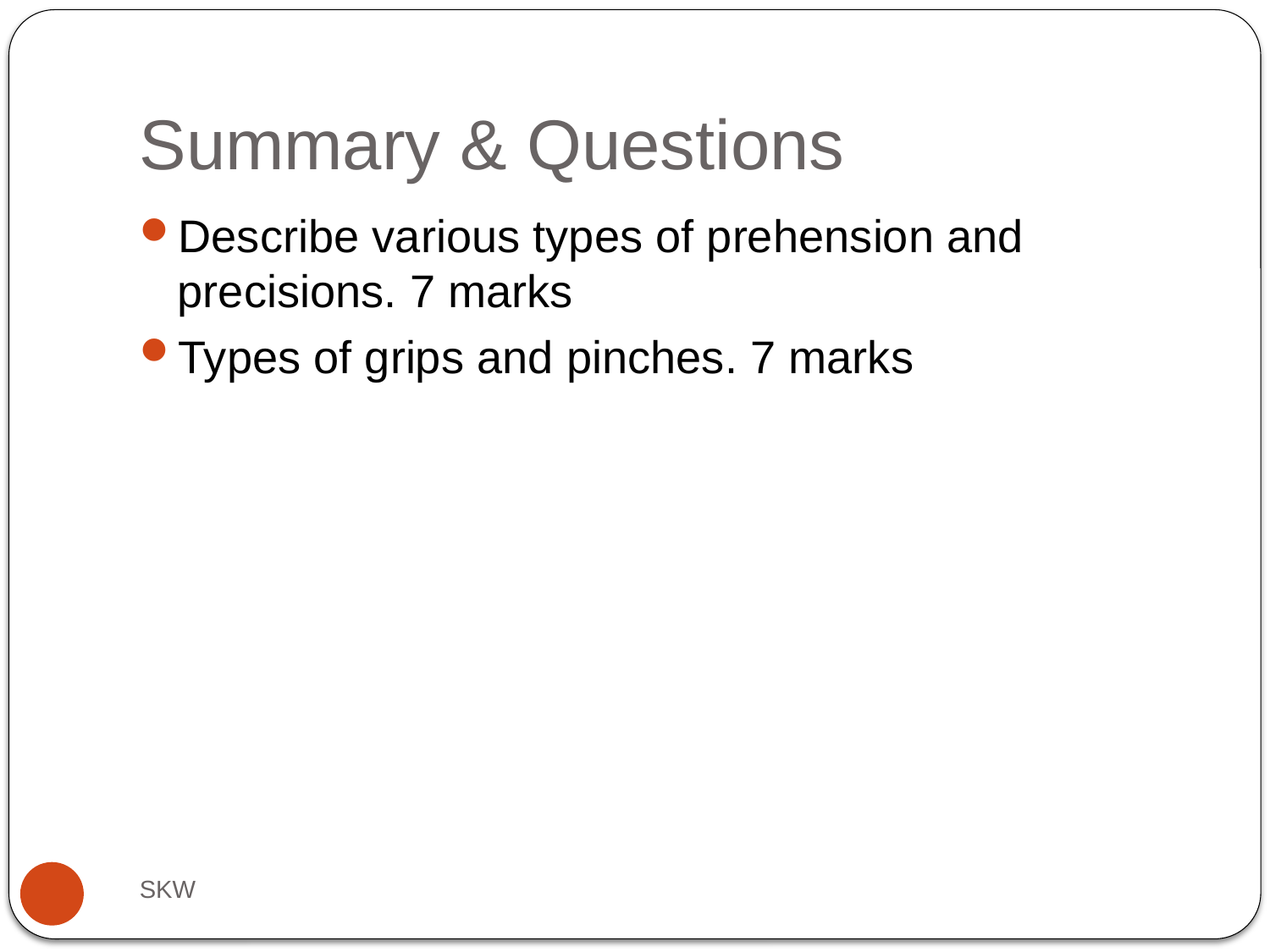

# Summary & Questions
Describe various types of prehension and precisions. 7 marks
Types of grips and pinches. 7 marks

SKW
19